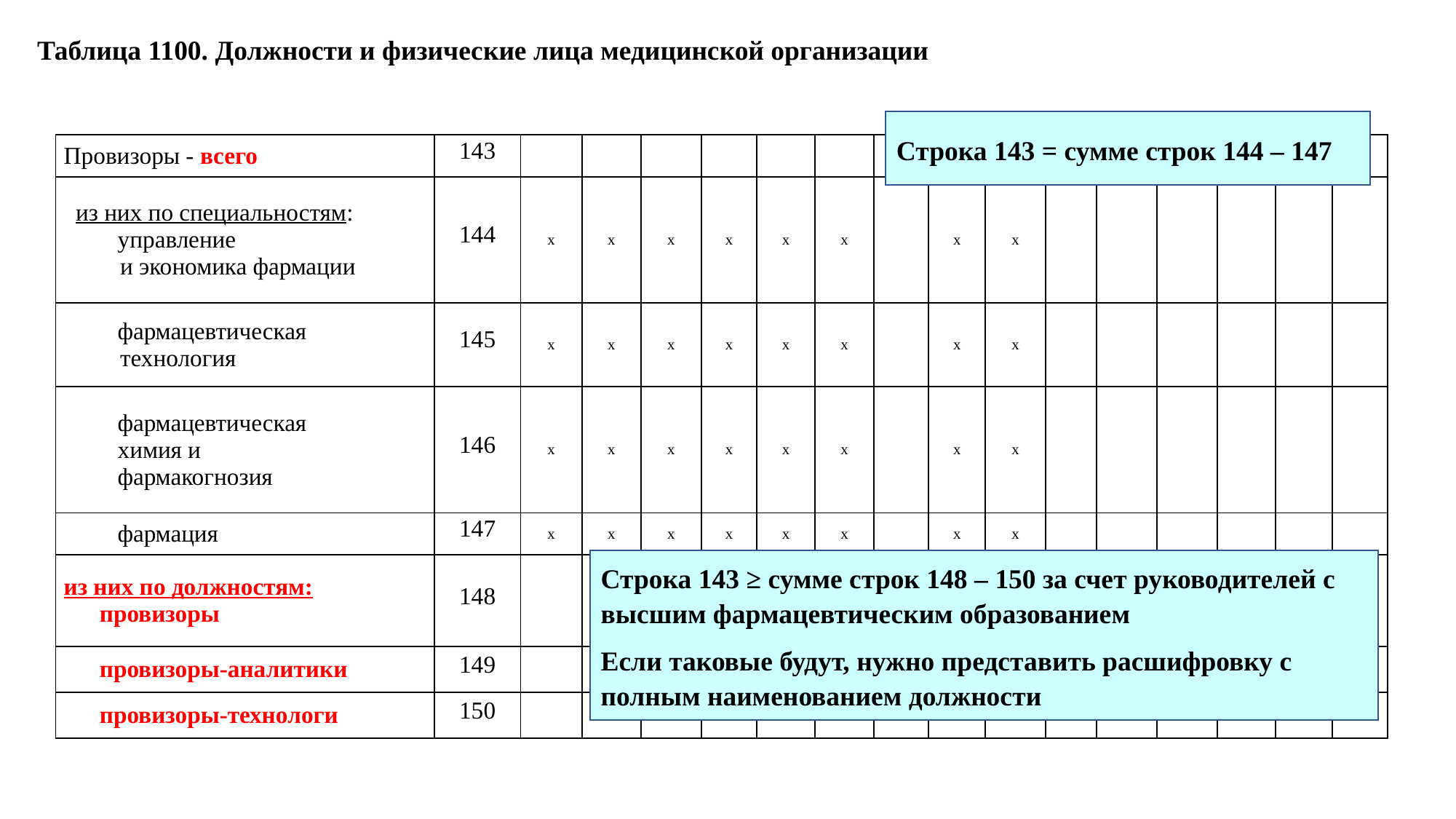

Таблица 1100. Должности и физические лица медицинской организации
Строка 143 = сумме строк 144 – 147
| Провизоры - всего | 143 |  |  |  |  |  |  |  |  |  |  |  |  |  |  |  |
| --- | --- | --- | --- | --- | --- | --- | --- | --- | --- | --- | --- | --- | --- | --- | --- | --- |
| из них по специальностям: управление и экономика фармации | 144 | х | х | х | х | х | х |  | х | х |  |  |  |  |  |  |
| фармацевтическая технология | 145 | х | х | х | х | х | х |  | х | х |  |  |  |  |  |  |
| фармацевтическая химия и фармакогнозия | 146 | х | х | х | х | х | х |  | х | х |  |  |  |  |  |  |
| фармация | 147 | х | х | х | х | х | х |  | х | х |  |  |  |  |  |  |
| из них по должностям: провизоры | 148 |  |  |  |  |  |  |  |  |  |  |  |  |  |  |  |
| провизоры-аналитики | 149 |  |  |  |  |  |  |  |  |  |  |  |  |  |  |  |
| провизоры-технологи | 150 |  |  |  |  |  |  |  |  |  |  |  |  |  |  |  |
Строка 143 ≥ сумме строк 148 – 150 за счет руководителей с высшим фармацевтическим образованием
Если таковые будут, нужно представить расшифровку с полным наименованием должности